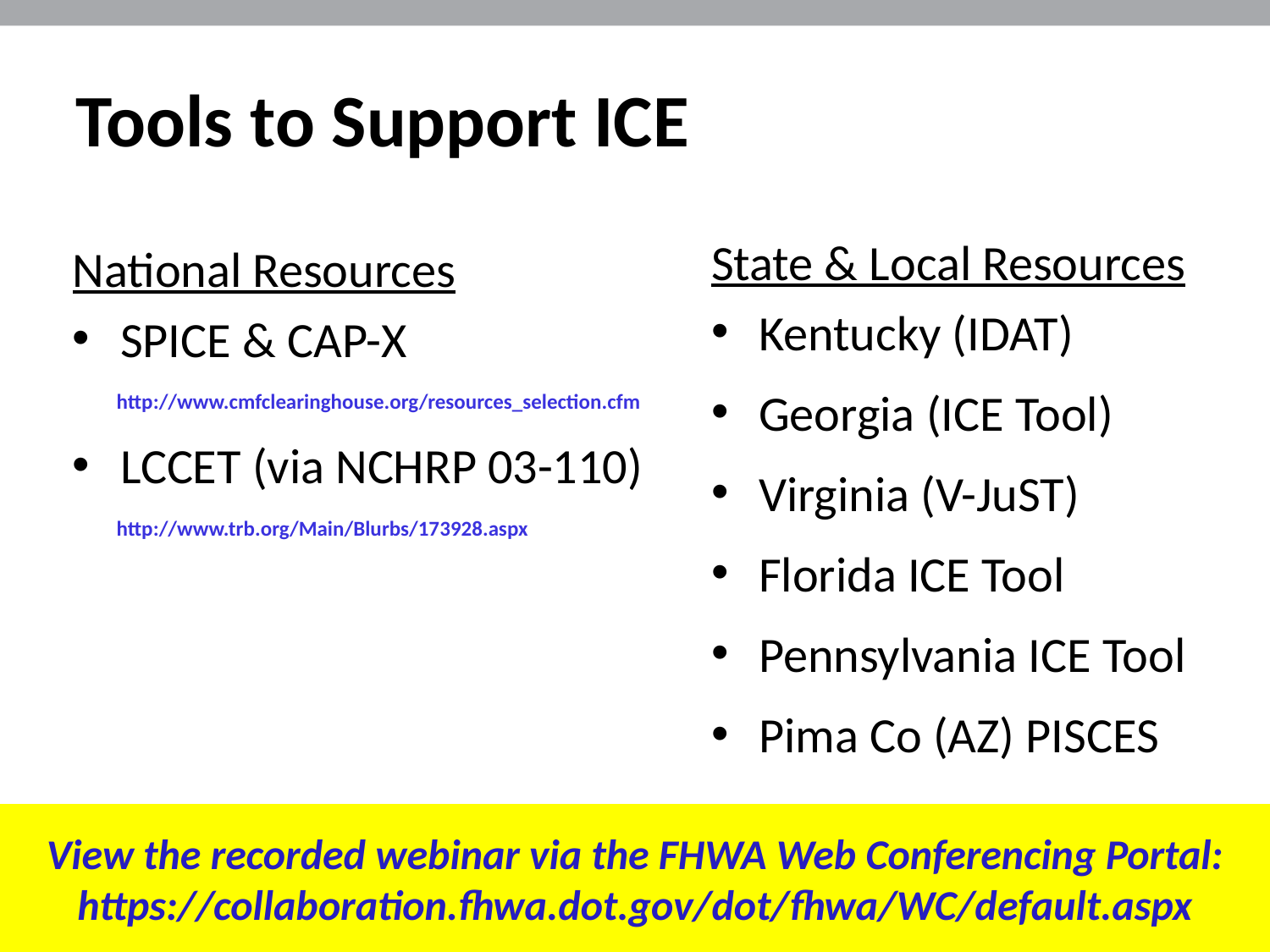

# Tools to Support ICE
State & Local Resources
Kentucky (IDAT)
Georgia (ICE Tool)
Virginia (V-JuST)
Florida ICE Tool
Pennsylvania ICE Tool
Pima Co (AZ) PISCES
National Resources
SPICE & CAP-X
http://www.cmfclearinghouse.org/resources_selection.cfm
LCCET (via NCHRP 03-110)
http://www.trb.org/Main/Blurbs/173928.aspx
View the recorded webinar via the FHWA Web Conferencing Portal:
https://collaboration.fhwa.dot.gov/dot/fhwa/WC/default.aspx